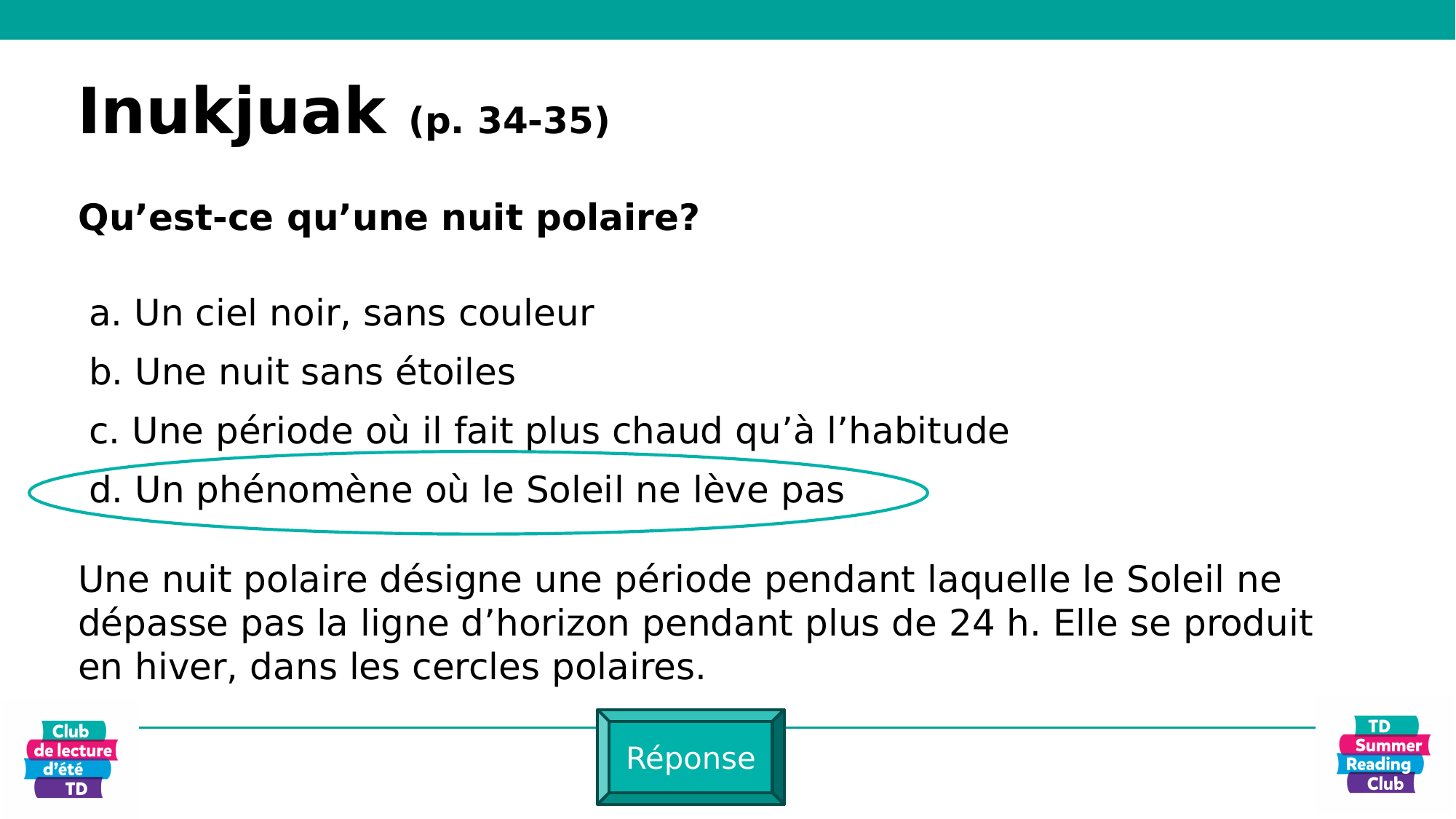

# Inukjuak (p. 34-35)
Qu’est-ce qu’une nuit polaire?

a. Un ciel noir, sans couleur
b. Une nuit sans étoiles
c. Une période où il fait plus chaud qu’à l’habitude
d. Un phénomène où le Soleil ne lève pas

Une nuit polaire désigne une période pendant laquelle le Soleil ne dépasse pas la ligne d’horizon pendant plus de 24 h. Elle se produit en hiver, dans les cercles polaires.

Réponse